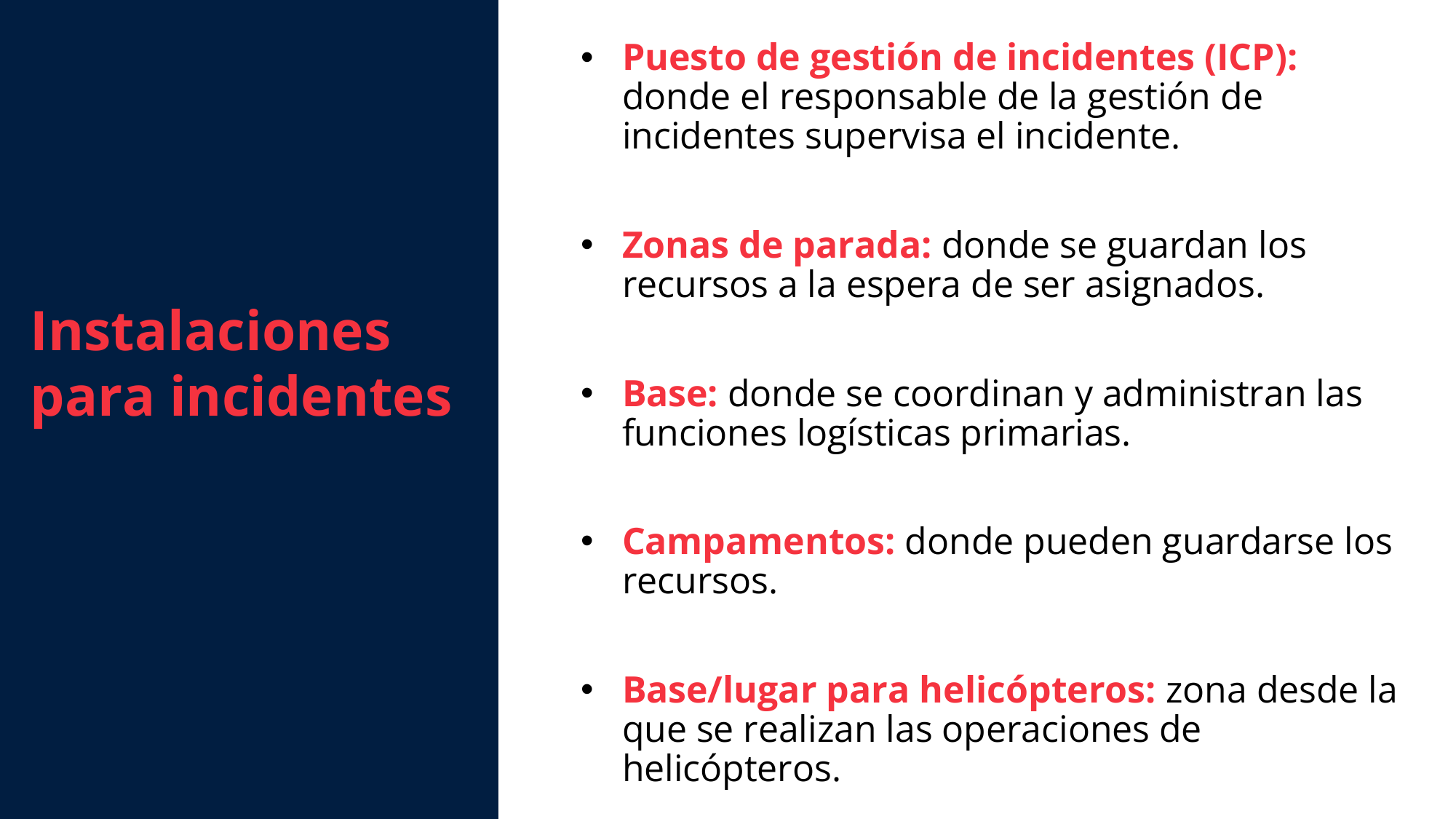

Puesto de gestión de incidentes (ICP): donde el responsable de la gestión de incidentes supervisa el incidente.

Zonas de parada: donde se guardan los recursos a la espera de ser asignados.

Base: donde se coordinan y administran las funciones logísticas primarias.

Campamentos: donde pueden guardarse los recursos.

Base/lugar para helicópteros: zona desde la que se realizan las operaciones de helicópteros.
Instalaciones para incidentes